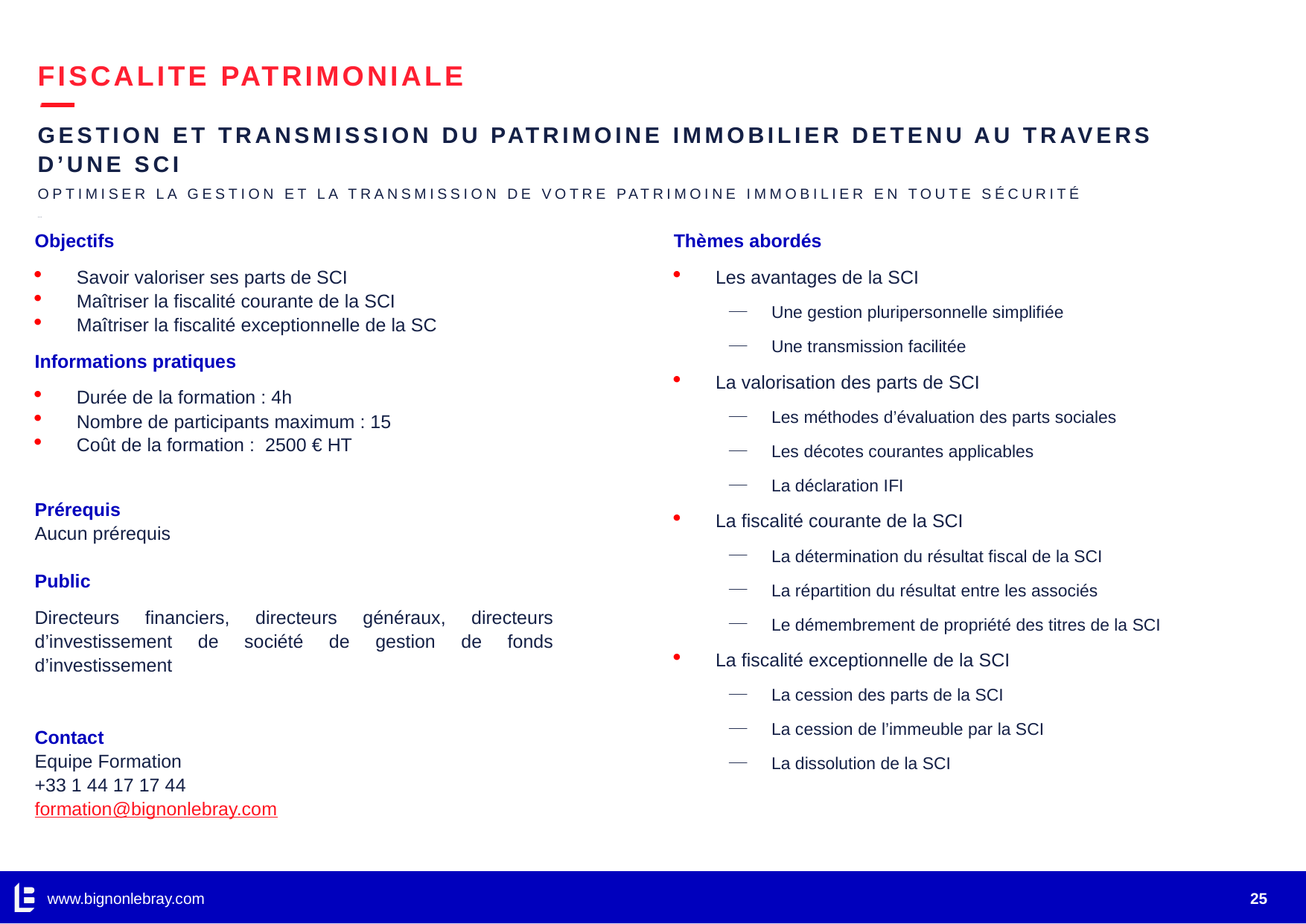

# FISCALITE PATRIMONIALE
GESTION ET TRANSMISSION DU PATRIMOINE IMMOBILIER DETENU AU TRAVERS D’UNE SCI
Optimiser la gestion et la transmission de votre patrimoine immobilier en toute sécurité
…

Objectifs
Savoir valoriser ses parts de SCI
Maîtriser la fiscalité courante de la SCI
Maîtriser la fiscalité exceptionnelle de la SC
Informations pratiques
Durée de la formation : 4h
Nombre de participants maximum : 15
Coût de la formation :  2500 € HT

Prérequis
Aucun prérequis

Public
Directeurs financiers, directeurs généraux, directeurs d’investissement de société de gestion de fonds d’investissement

Contact
Equipe Formation
+33 1 44 17 17 44
formation@bignonlebray.com

Thèmes abordés
Les avantages de la SCI
Une gestion pluripersonnelle simplifiée
Une transmission facilitée
La valorisation des parts de SCI
Les méthodes d’évaluation des parts sociales
Les décotes courantes applicables
La déclaration IFI
La fiscalité courante de la SCI
La détermination du résultat fiscal de la SCI
La répartition du résultat entre les associés
Le démembrement de propriété des titres de la SCI
La fiscalité exceptionnelle de la SCI
La cession des parts de la SCI
La cession de l’immeuble par la SCI
La dissolution de la SCI

www.bignonlebray.com
25